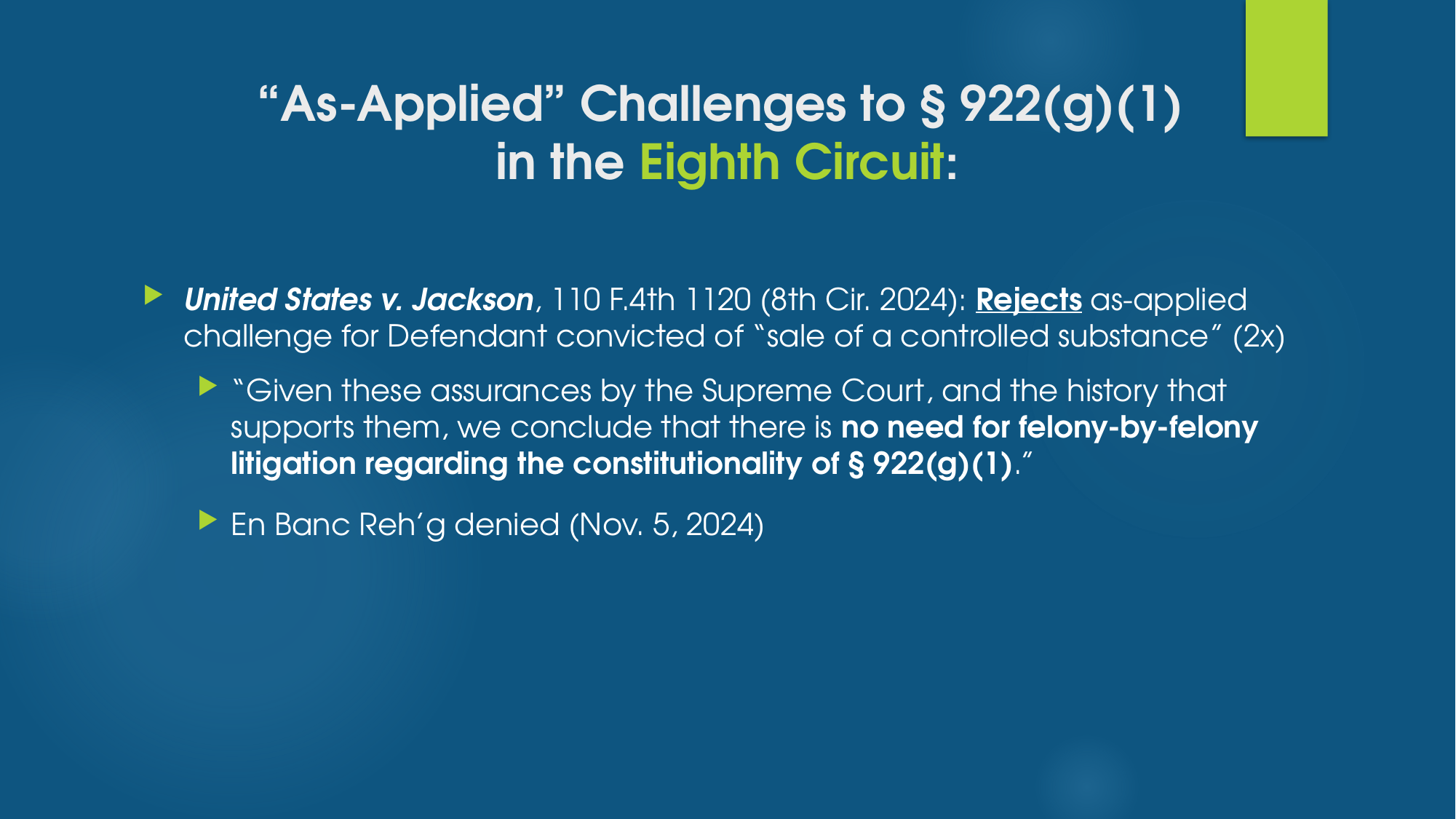

# “As-Applied” Challenges to § 922(g)(1) in the Eighth Circuit:
United States v. Jackson, 110 F.4th 1120 (8th Cir. 2024): Rejects as-applied challenge for Defendant convicted of “sale of a controlled substance” (2x)
“Given these assurances by the Supreme Court, and the history that supports them, we conclude that there is no need for felony-by-felony litigation regarding the constitutionality of § 922(g)(1).”
En Banc Reh’g denied (Nov. 5, 2024)